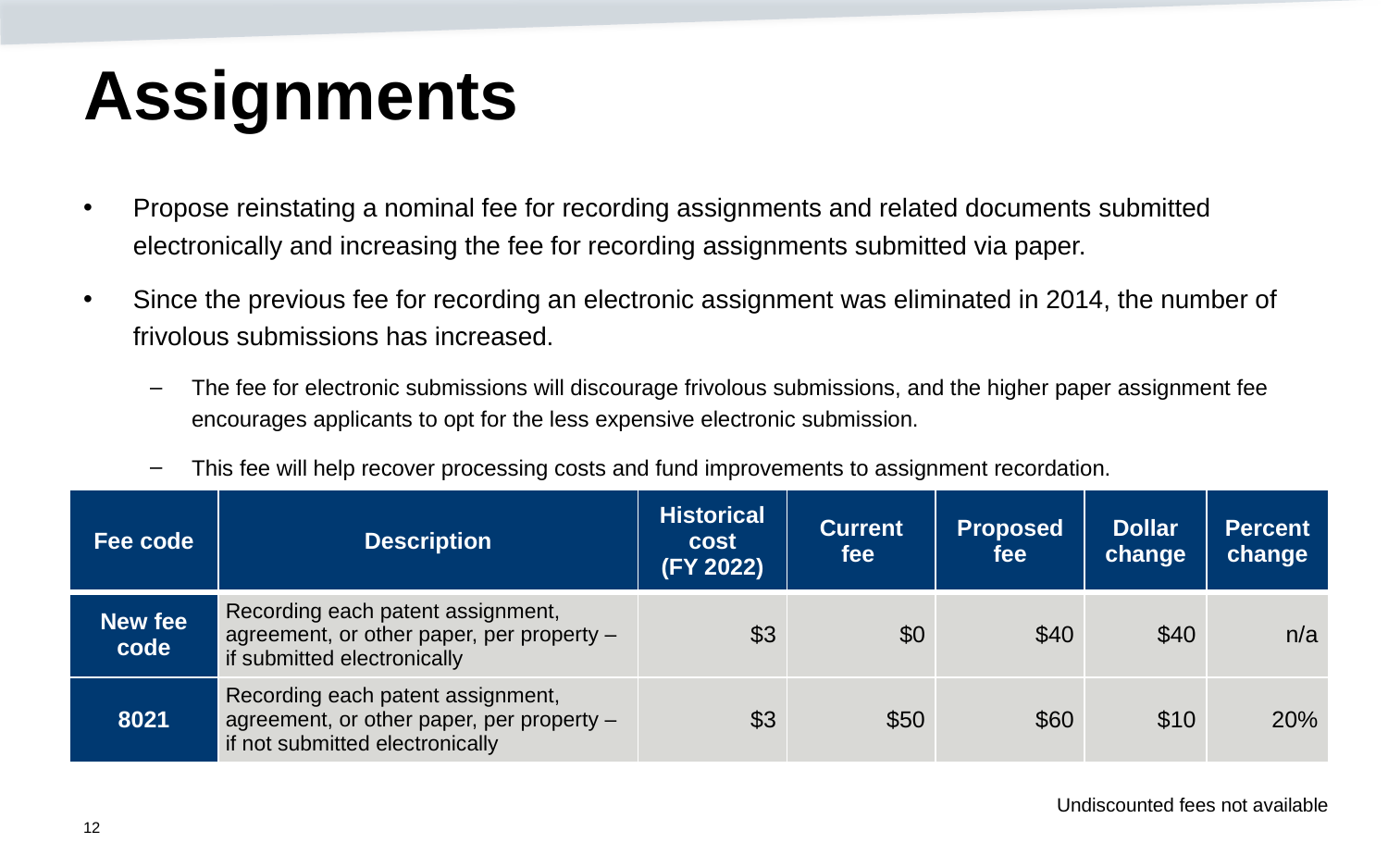

# Assignments
Propose reinstating a nominal fee for recording assignments and related documents submitted electronically and increasing the fee for recording assignments submitted via paper.
Since the previous fee for recording an electronic assignment was eliminated in 2014, the number of frivolous submissions has increased.
The fee for electronic submissions will discourage frivolous submissions, and the higher paper assignment fee encourages applicants to opt for the less expensive electronic submission.
This fee will help recover processing costs and fund improvements to assignment recordation.
| Fee code | Description | Historical cost (FY 2022) | Current fee | Proposed fee | Dollar change | Percent change |
| --- | --- | --- | --- | --- | --- | --- |
| New fee code | Recording each patent assignment, agreement, or other paper, per property – if submitted electronically | $3 | $0 | $40 | $40 | n/a |
| 8021 | Recording each patent assignment, agreement, or other paper, per property – if not submitted electronically | $3 | $50 | $60 | $10 | 20% |
Undiscounted fees not available
12